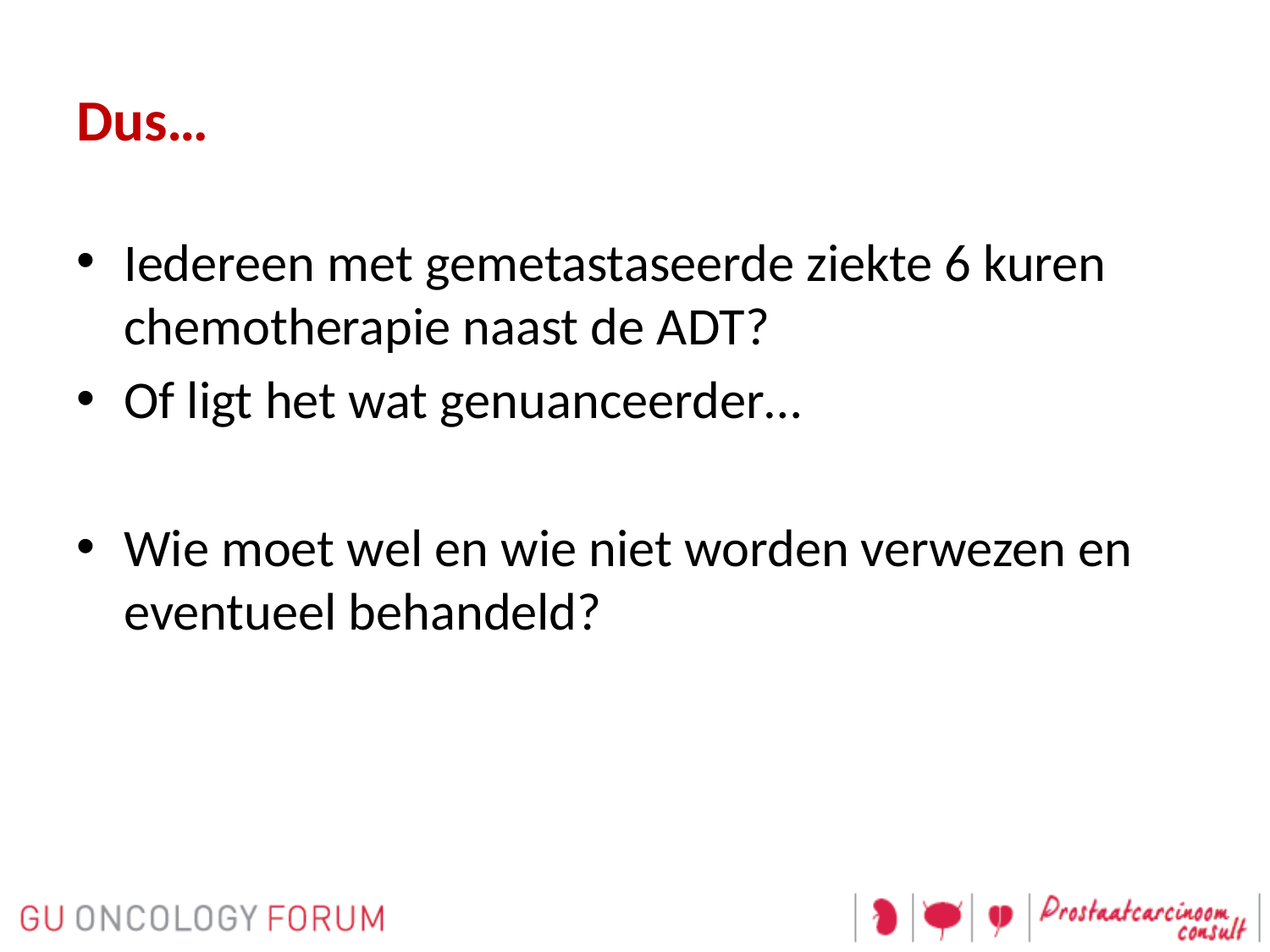

# Dus…
Iedereen met gemetastaseerde ziekte 6 kuren chemotherapie naast de ADT?
Of ligt het wat genuanceerder…

Wie moet wel en wie niet worden verwezen en eventueel behandeld?